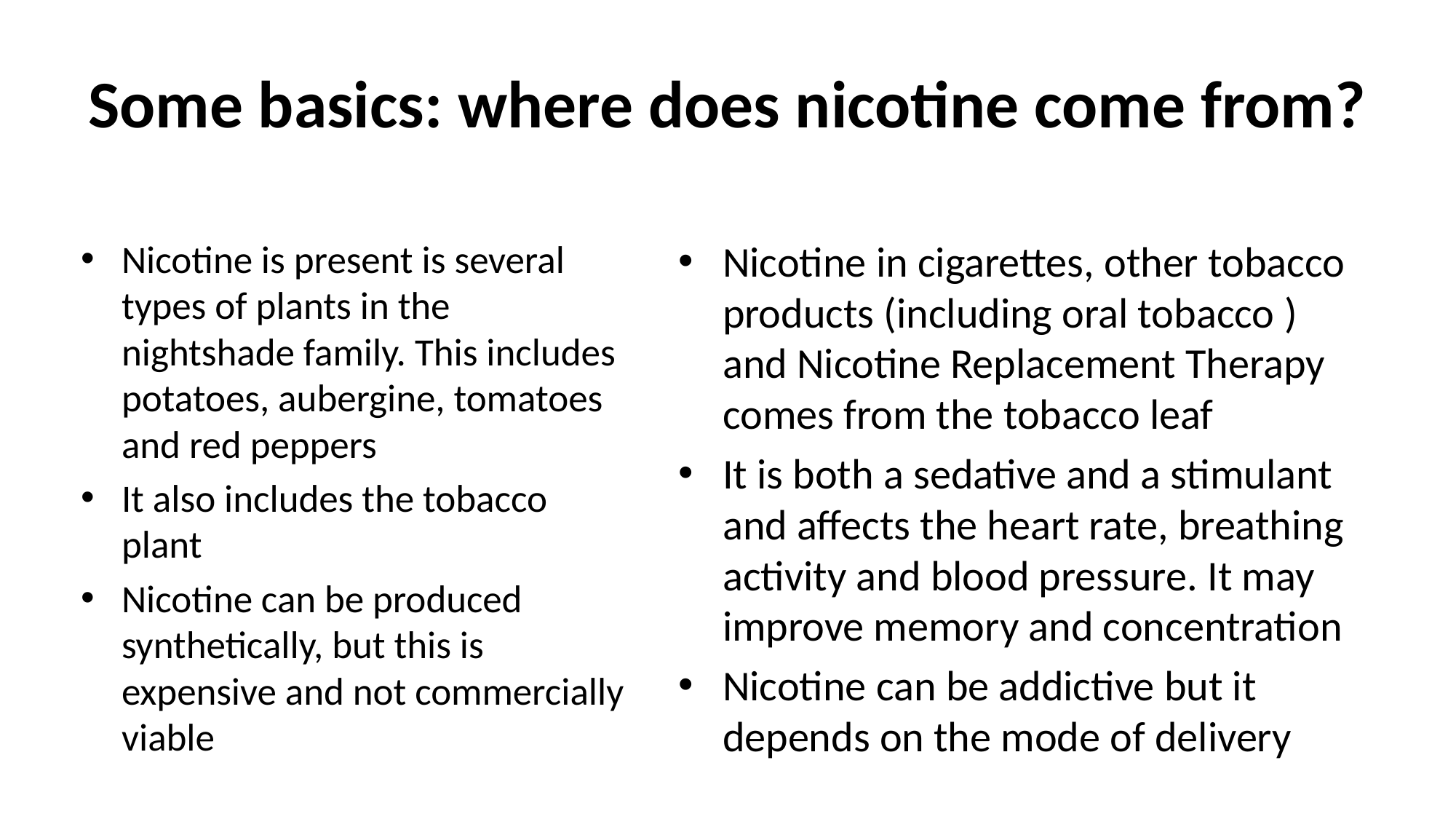

# Some basics: where does nicotine come from?
Nicotine in cigarettes, other tobacco products (including oral tobacco ) and Nicotine Replacement Therapy comes from the tobacco leaf
It is both a sedative and a stimulant and affects the heart rate, breathing activity and blood pressure. It may improve memory and concentration
Nicotine can be addictive but it depends on the mode of delivery
Nicotine is present is several types of plants in the nightshade family. This includes potatoes, aubergine, tomatoes and red peppers
It also includes the tobacco plant
Nicotine can be produced synthetically, but this is expensive and not commercially viable